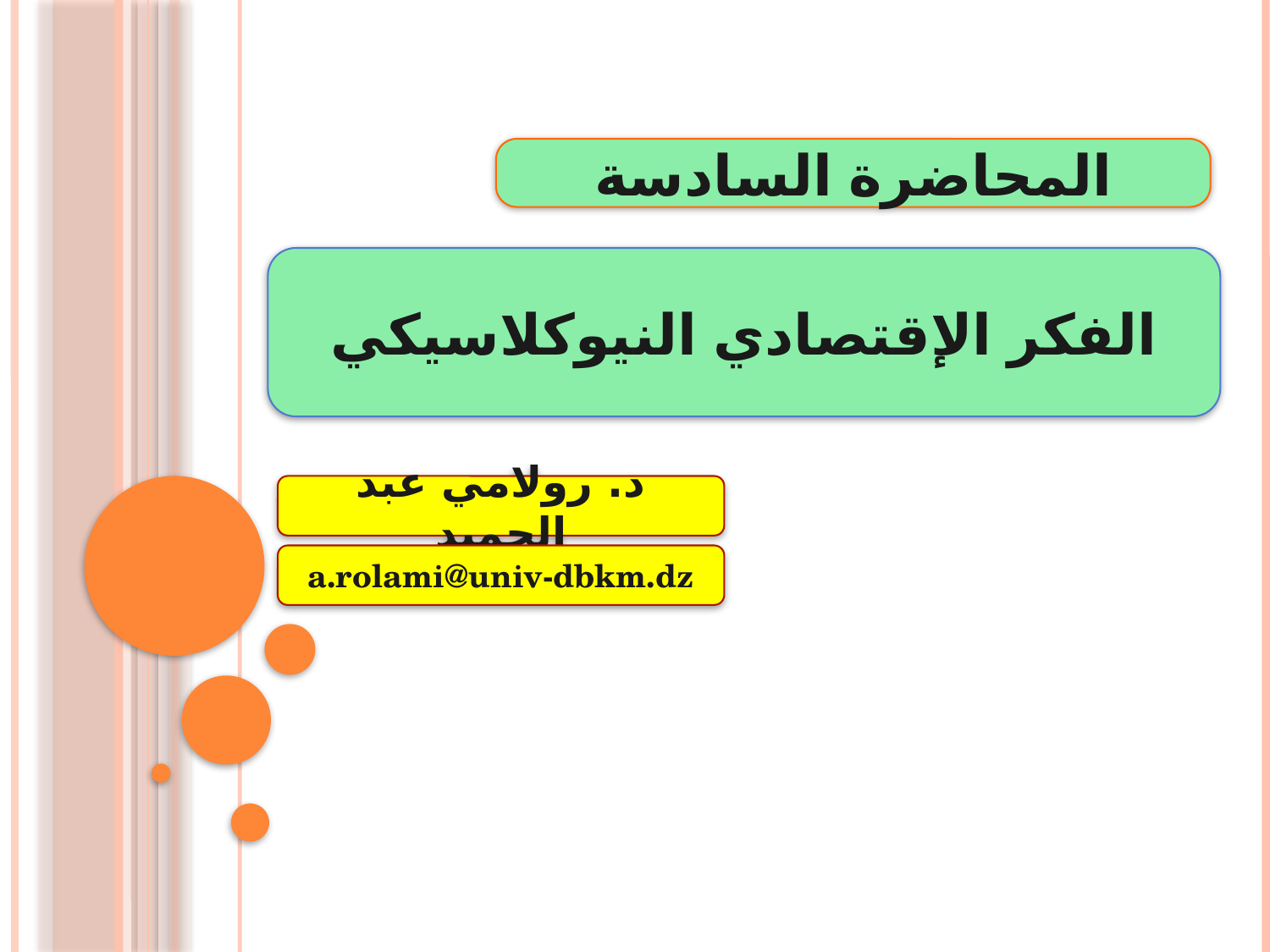

المحاضرة السادسة
الفكر الإقتصادي النيوكلاسيكي
د. رولامي عبد الحميد
a.rolami@univ-dbkm.dz